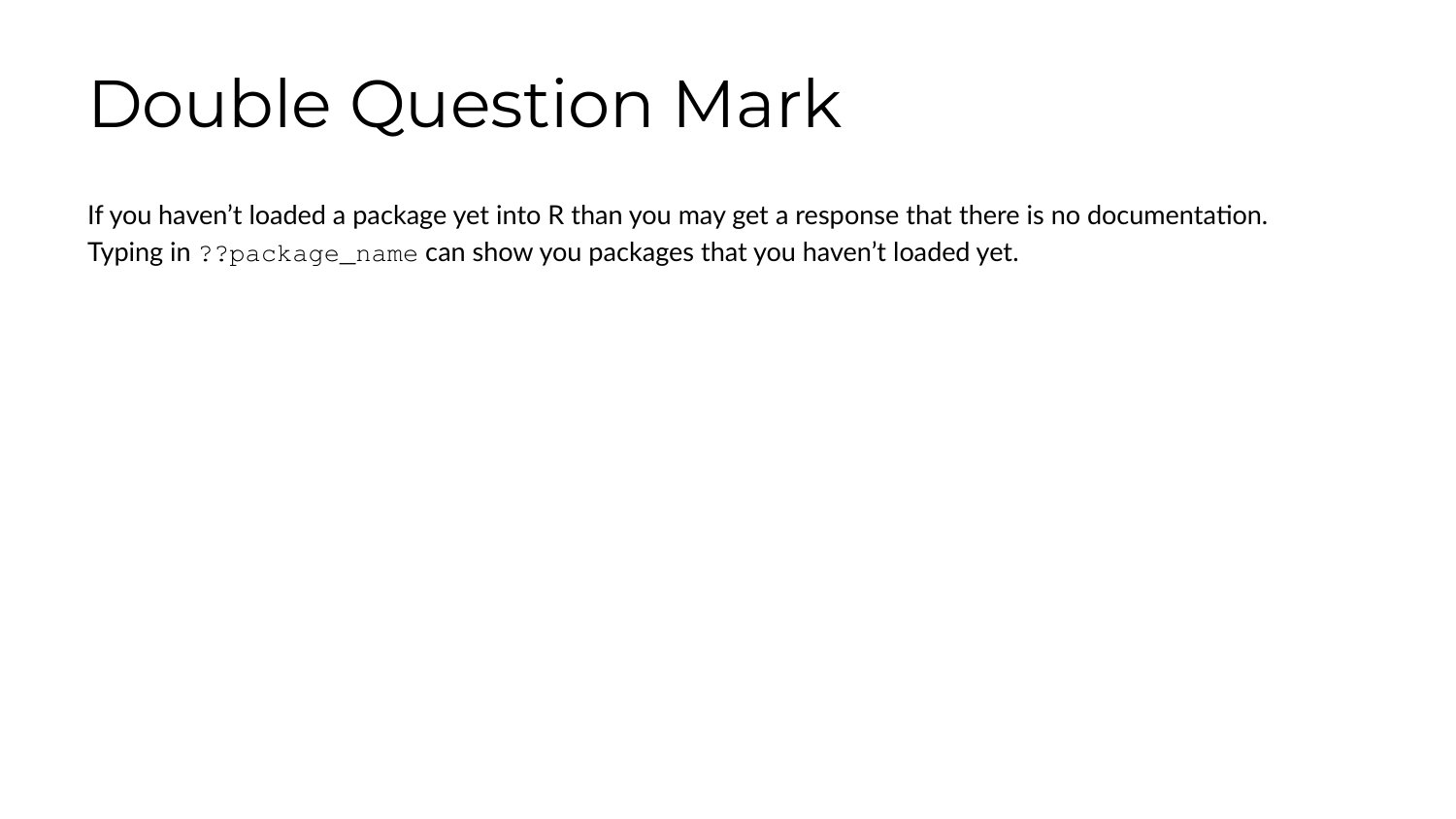

# Double Question Mark
If you haven’t loaded a package yet into R than you may get a response that there is no documentation.
Typing in ??package_name can show you packages that you haven’t loaded yet.